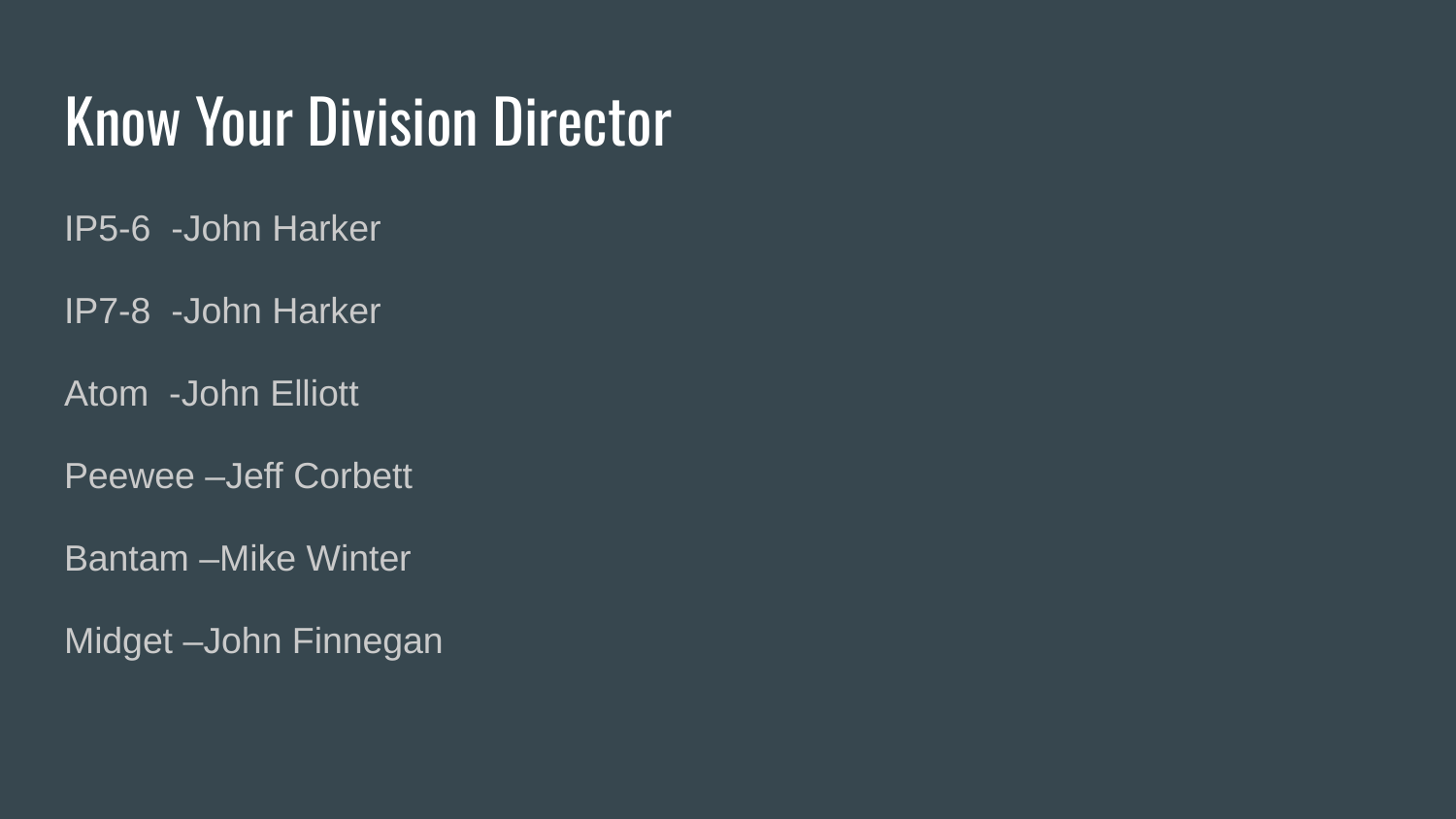

# Know Your Division Director
IP5-6  -John Harker
IP7-8  -John Harker
Atom  -John Elliott
Peewee –Jeff Corbett
Bantam –Mike Winter
Midget –John Finnegan